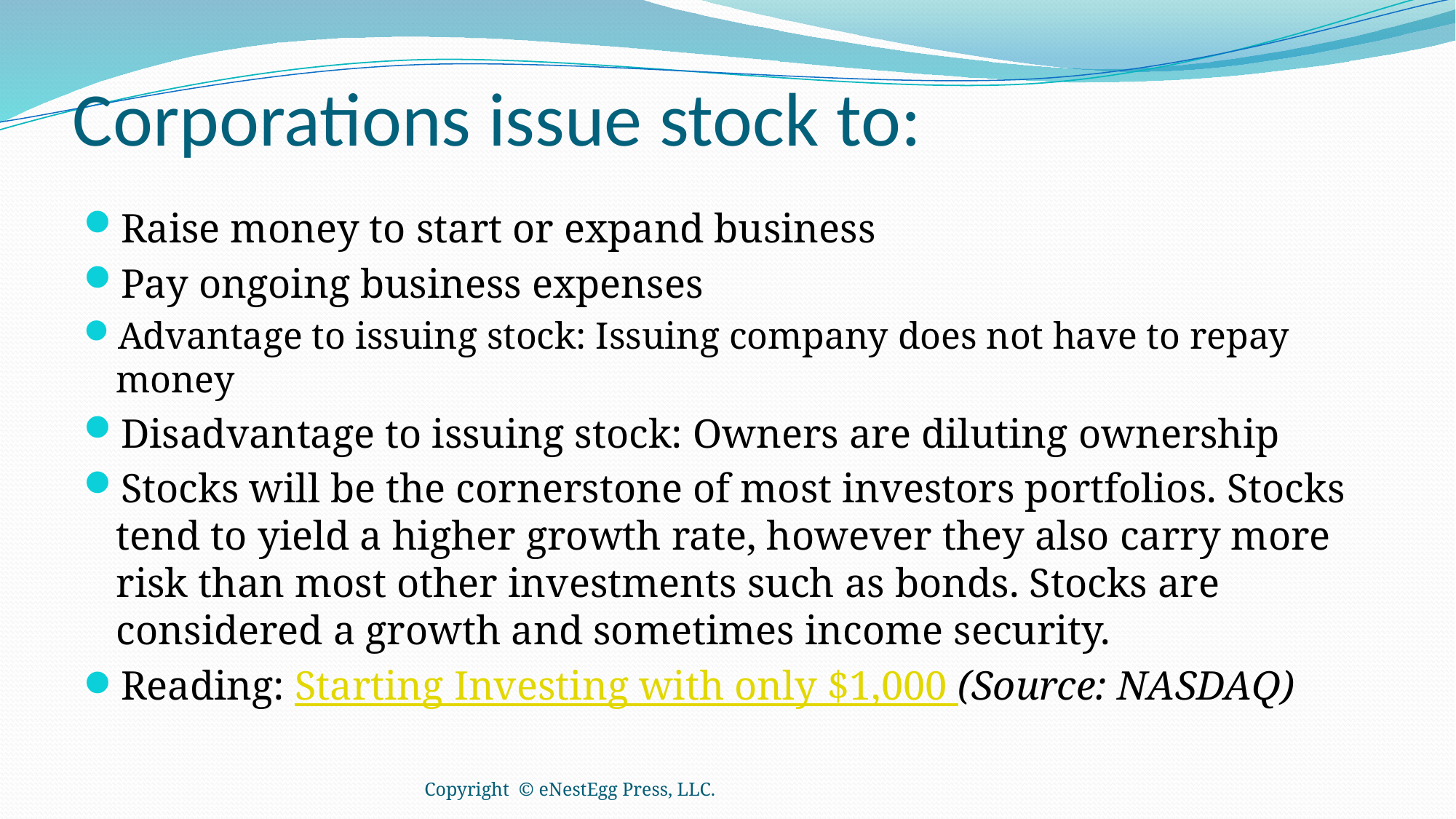

# Corporations issue stock to:
Raise money to start or expand business
Pay ongoing business expenses
Advantage to issuing stock: Issuing company does not have to repay money
Disadvantage to issuing stock: Owners are diluting ownership
Stocks will be the cornerstone of most investors portfolios. Stocks tend to yield a higher growth rate, however they also carry more risk than most other investments such as bonds. Stocks are considered a growth and sometimes income security.
Reading: Starting Investing with only $1,000 (Source: NASDAQ)

Copyright  © eNestEgg Press, LLC.